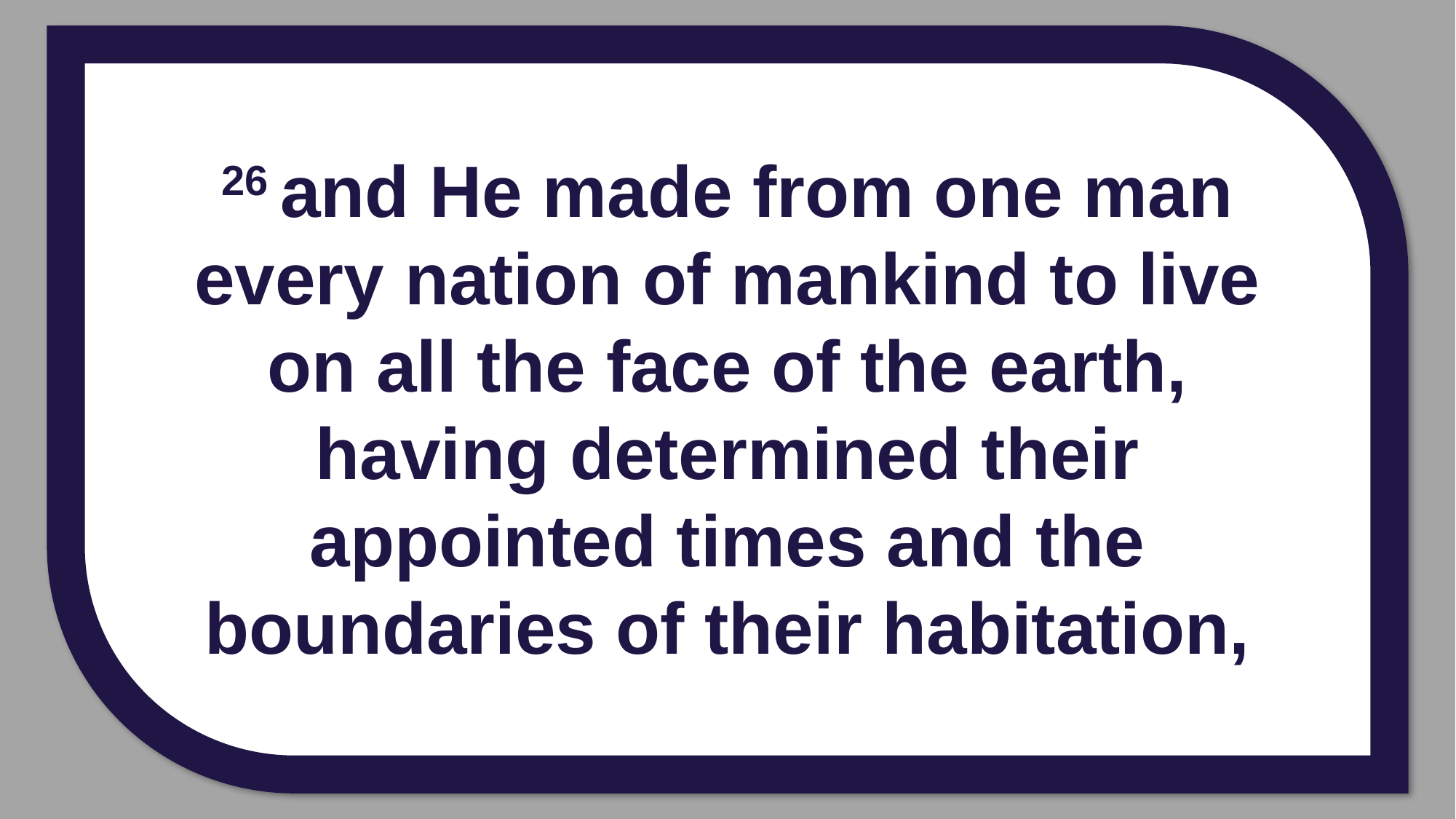

26 and He made from one man every nation of mankind to live on all the face of the earth, having determined their appointed times and the boundaries of their habitation,